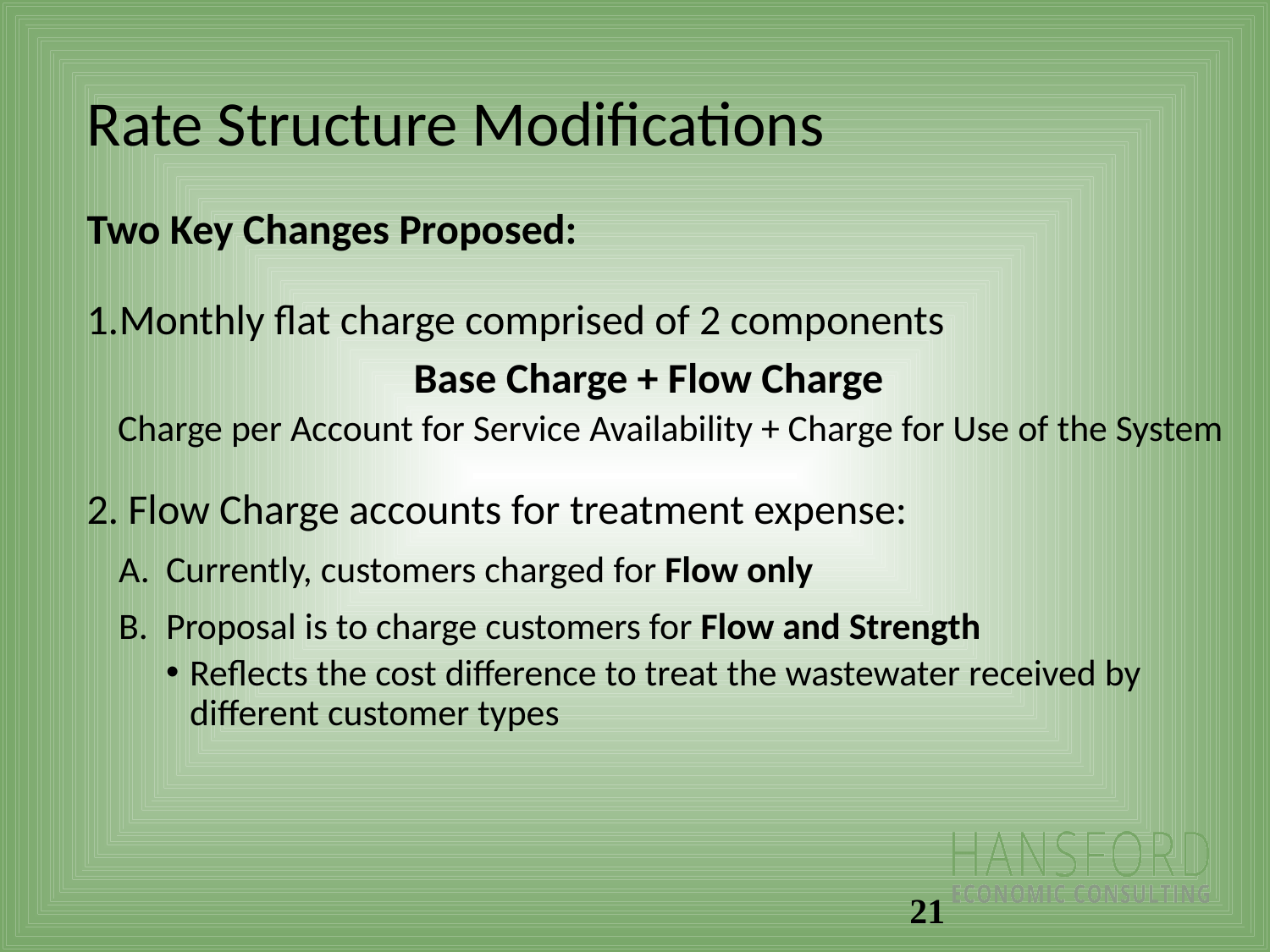

# Rate Structure Modifications
Two Key Changes Proposed:
Monthly flat charge comprised of 2 components
	                     Base Charge + Flow Charge
Charge per Account for Service Availability + Charge for Use of the System
2. Flow Charge accounts for treatment expense:
Currently, customers charged for Flow only
Proposal is to charge customers for Flow and Strength
Reflects the cost difference to treat the wastewater received by different customer types
21